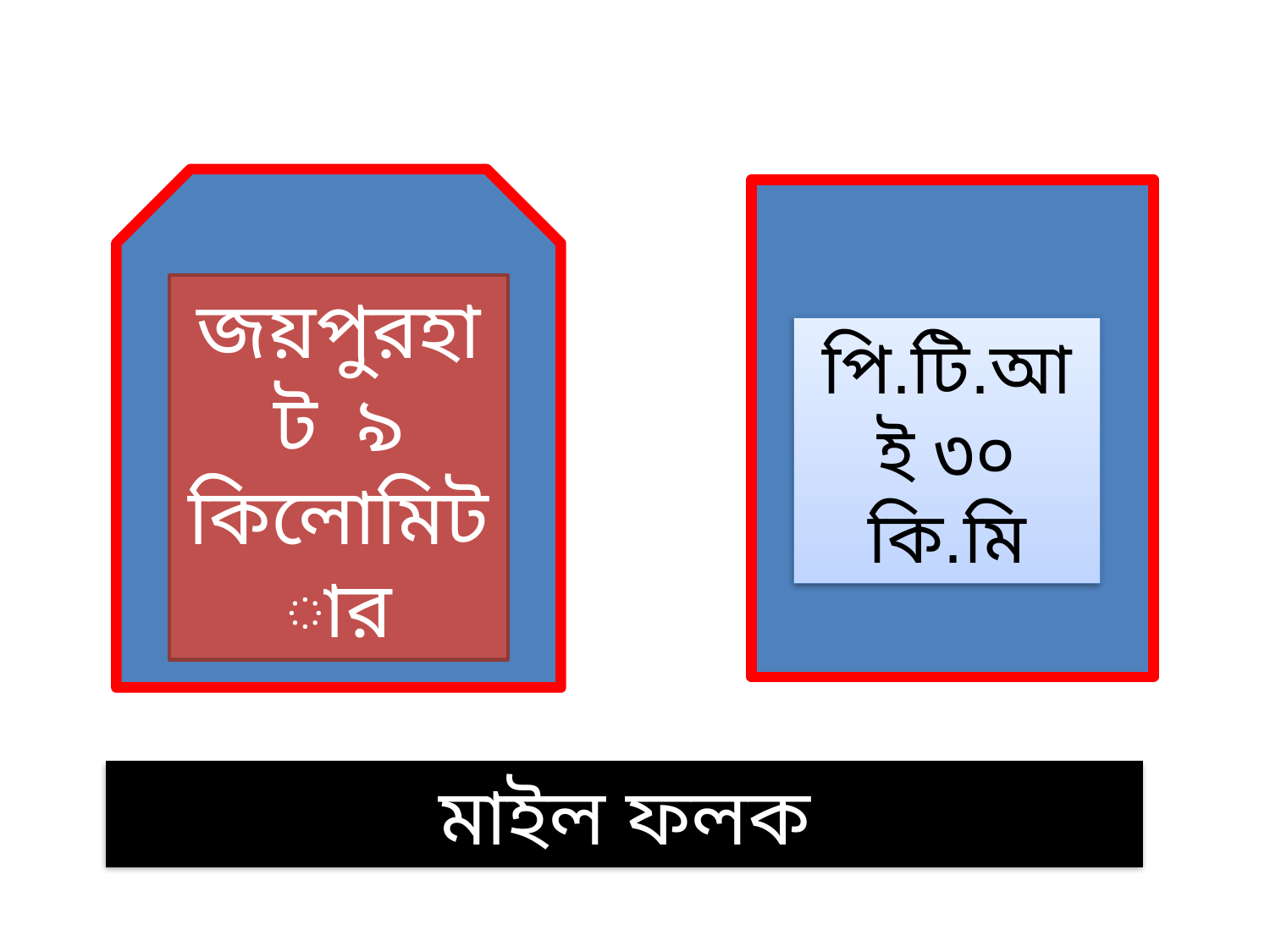

জয়পুরহাট  ৯ কিলোমিটার

পি.টি.আই ৩০ কি.মি
মাইল ফলক